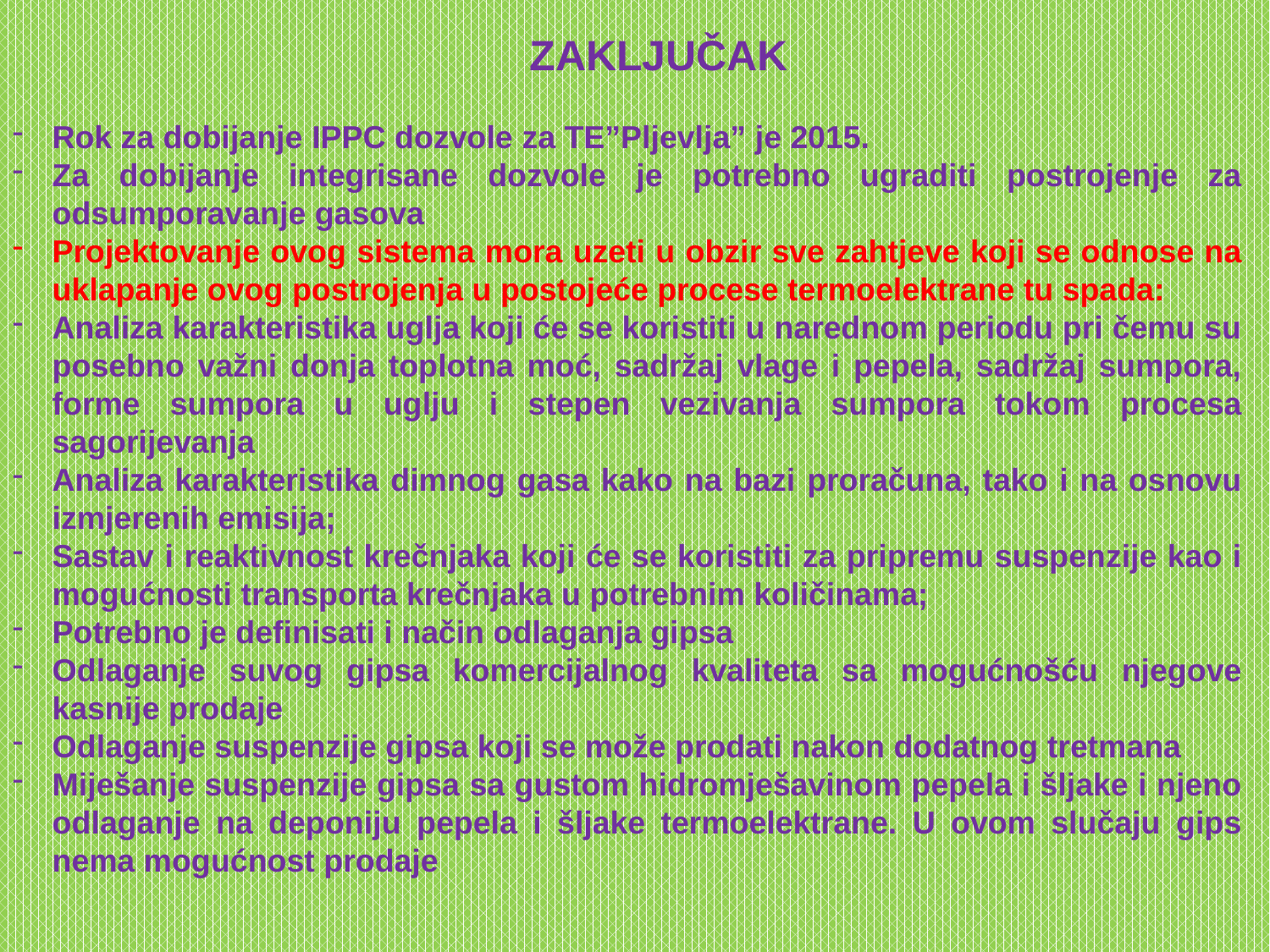

ZAKLJUČAK

Rok za dobijanje IPPC dozvole za TE”Pljevlja” je 2015.
Za dobijanje integrisane dozvole je potrebno ugraditi postrojenje za odsumporavanje gasova
Projektovanje ovog sistema mora uzeti u obzir sve zahtjeve koji se odnose na uklapanje ovog postrojenja u postojeće procese termoelektrane tu spada:
Analiza karakteristika uglja koji će se koristiti u narednom periodu pri čemu su posebno važni donja toplotna moć, sadržaj vlage i pepela, sadržaj sumpora, forme sumpora u uglju i stepen vezivanja sumpora tokom procesa sagorijevanja
Analiza karakteristika dimnog gasa kako na bazi proračuna, tako i na osnovu izmjerenih emisija;
Sastav i reaktivnost krečnjaka koji će se koristiti za pripremu suspenzije kao i mogućnosti transporta krečnjaka u potrebnim količinama;
Potrebno je definisati i način odlaganja gipsa
Odlaganje suvog gipsa komercijalnog kvaliteta sa mogućnošću njegove kasnije prodaje
Odlaganje suspenzije gipsa koji se može prodati nakon dodatnog tretmana
Miješanje suspenzije gipsa sa gustom hidromješavinom pepela i šljake i njeno odlaganje na deponiju pepela i šljake termoelektrane. U ovom slučaju gips nema mogućnost prodaje